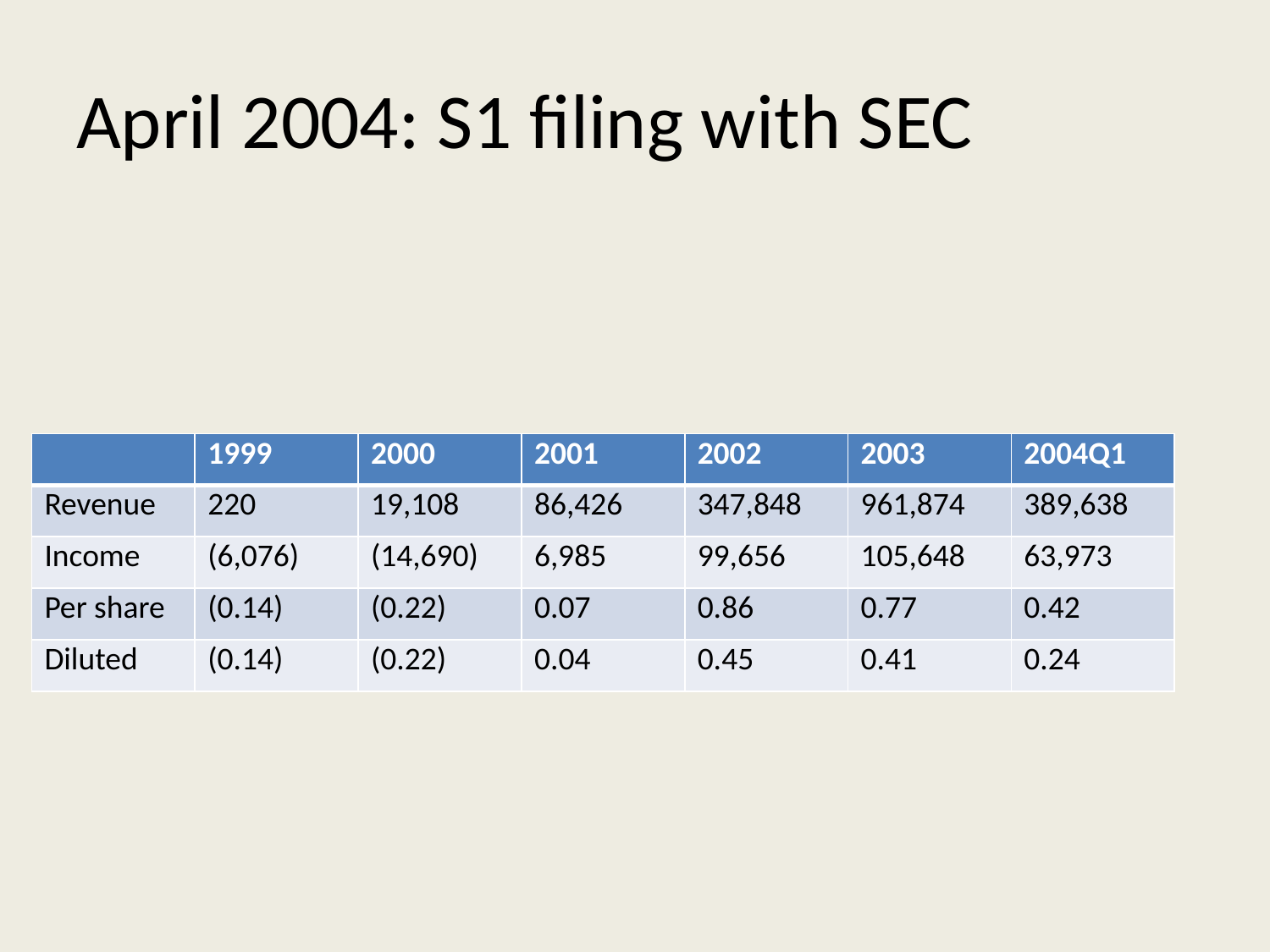

# April 2004: S1 filing with SEC
|  | 1999 | 2000 | 2001 | 2002 | 2003 | 2004Q1 |
| --- | --- | --- | --- | --- | --- | --- |
| Revenue | 220 | 19,108 | 86,426 | 347,848 | 961,874 | 389,638 |
| Income | (6,076) | (14,690) | 6,985 | 99,656 | 105,648 | 63,973 |
| Per share | (0.14) | (0.22) | 0.07 | 0.86 | 0.77 | 0.42 |
| Diluted | (0.14) | (0.22) | 0.04 | 0.45 | 0.41 | 0.24 |